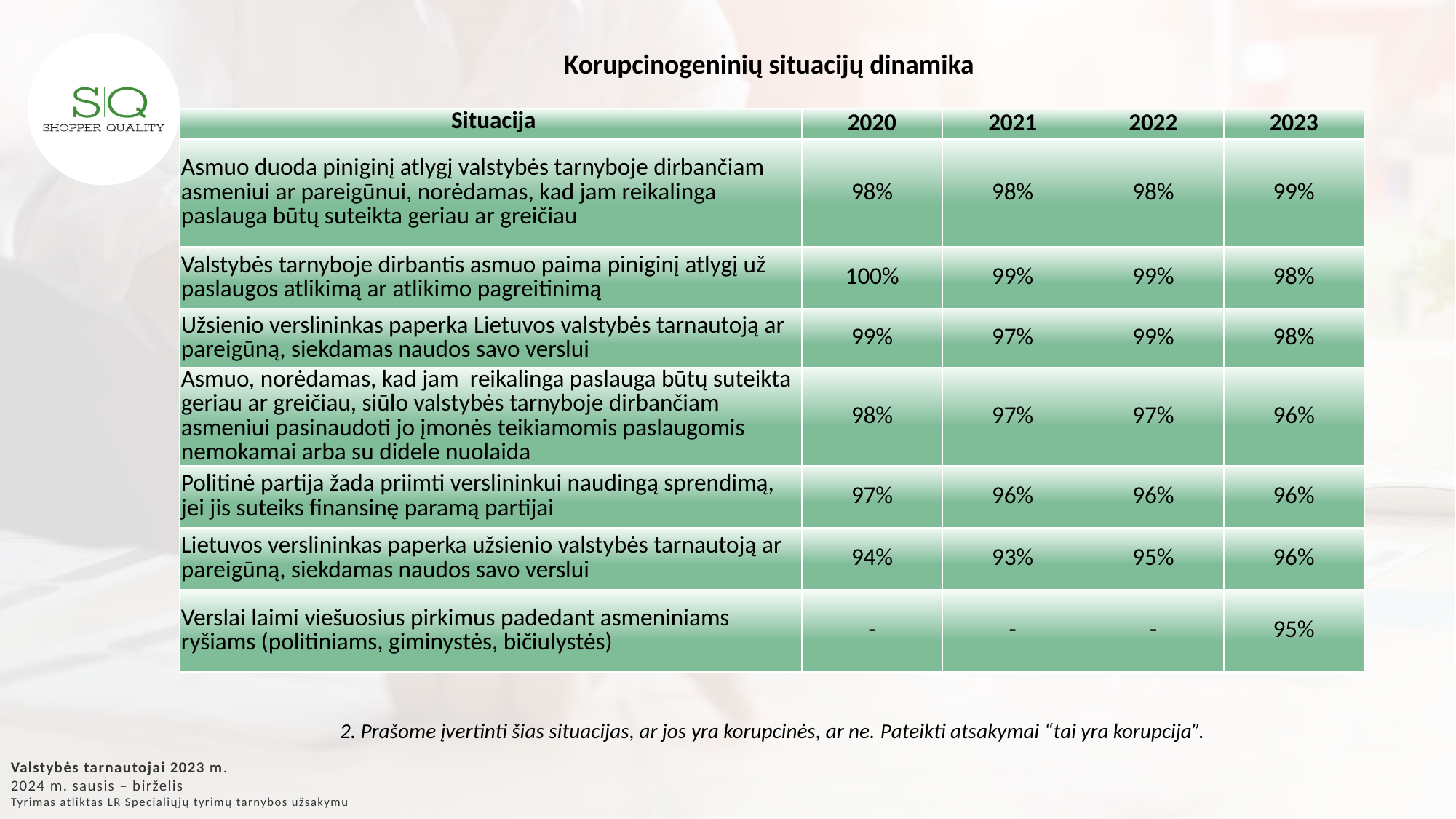

Korupcinogeninių situacijų dinamika

| Situacija | 2020 | 2021 | 2022 | 2023 |
| --- | --- | --- | --- | --- |
| Asmuo duoda piniginį atlygį valstybės tarnyboje dirbančiam asmeniui ar pareigūnui, norėdamas, kad jam reikalinga paslauga būtų suteikta geriau ar greičiau | 98% | 98% | 98% | 99% |
| Valstybės tarnyboje dirbantis asmuo paima piniginį atlygį už paslaugos atlikimą ar atlikimo pagreitinimą | 100% | 99% | 99% | 98% |
| Užsienio verslininkas paperka Lietuvos valstybės tarnautoją ar pareigūną, siekdamas naudos savo verslui | 99% | 97% | 99% | 98% |
| Asmuo, norėdamas, kad jam reikalinga paslauga būtų suteikta geriau ar greičiau, siūlo valstybės tarnyboje dirbančiam asmeniui pasinaudoti jo įmonės teikiamomis paslaugomis nemokamai arba su didele nuolaida | 98% | 97% | 97% | 96% |
| Politinė partija žada priimti verslininkui naudingą sprendimą, jei jis suteiks finansinę paramą partijai | 97% | 96% | 96% | 96% |
| Lietuvos verslininkas paperka užsienio valstybės tarnautoją ar pareigūną, siekdamas naudos savo verslui | 94% | 93% | 95% | 96% |
| Verslai laimi viešuosius pirkimus padedant asmeniniams ryšiams (politiniams, giminystės, bičiulystės) | - | - | - | 95% |

2. Prašome įvertinti šias situacijas, ar jos yra korupcinės, ar ne. Pateikti atsakymai “tai yra korupcija”.
Valstybės tarnautojai 2023 m.
2024 m. sausis – birželis
Tyrimas atliktas LR Specialiųjų tyrimų tarnybos užsakymu